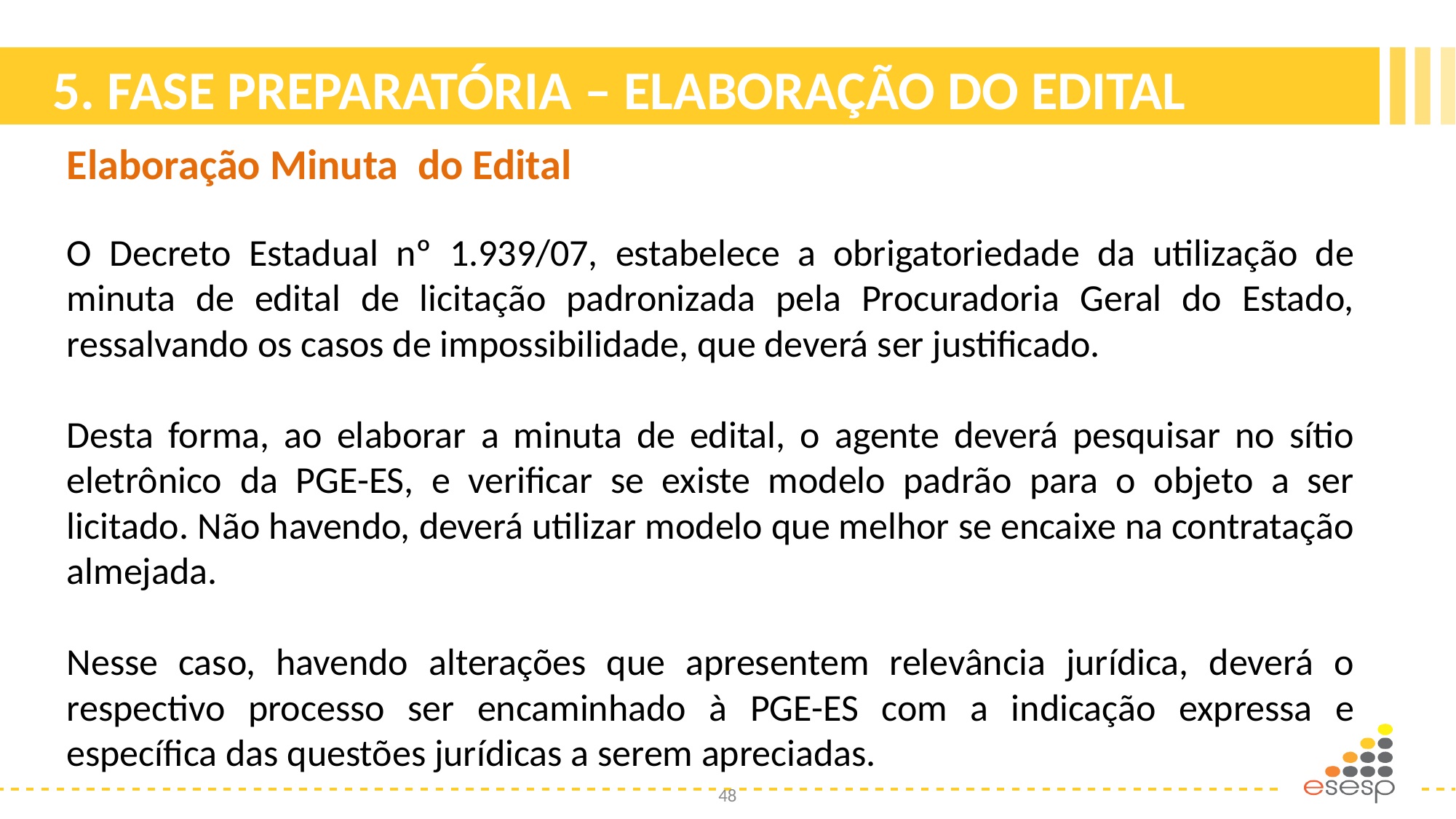

# 5. FASE PREPARATÓRIA – ELABORAÇÃO DO EDITAL
Elaboração Minuta  do Edital

O Decreto Estadual nº 1.939/07, estabelece a obrigatoriedade da utilização de minuta de edital de licitação padronizada pela Procuradoria Geral do Estado, ressalvando os casos de impossibilidade, que deverá ser justificado.

Desta forma, ao elaborar a minuta de edital, o agente deverá pesquisar no sítio eletrônico da PGE-ES, e verificar se existe modelo padrão para o objeto a ser licitado. Não havendo, deverá utilizar modelo que melhor se encaixe na contratação almejada.

Nesse caso, havendo alterações que apresentem relevância jurídica, deverá o respectivo processo ser encaminhado à PGE-ES com a indicação expressa e específica das questões jurídicas a serem apreciadas.

48